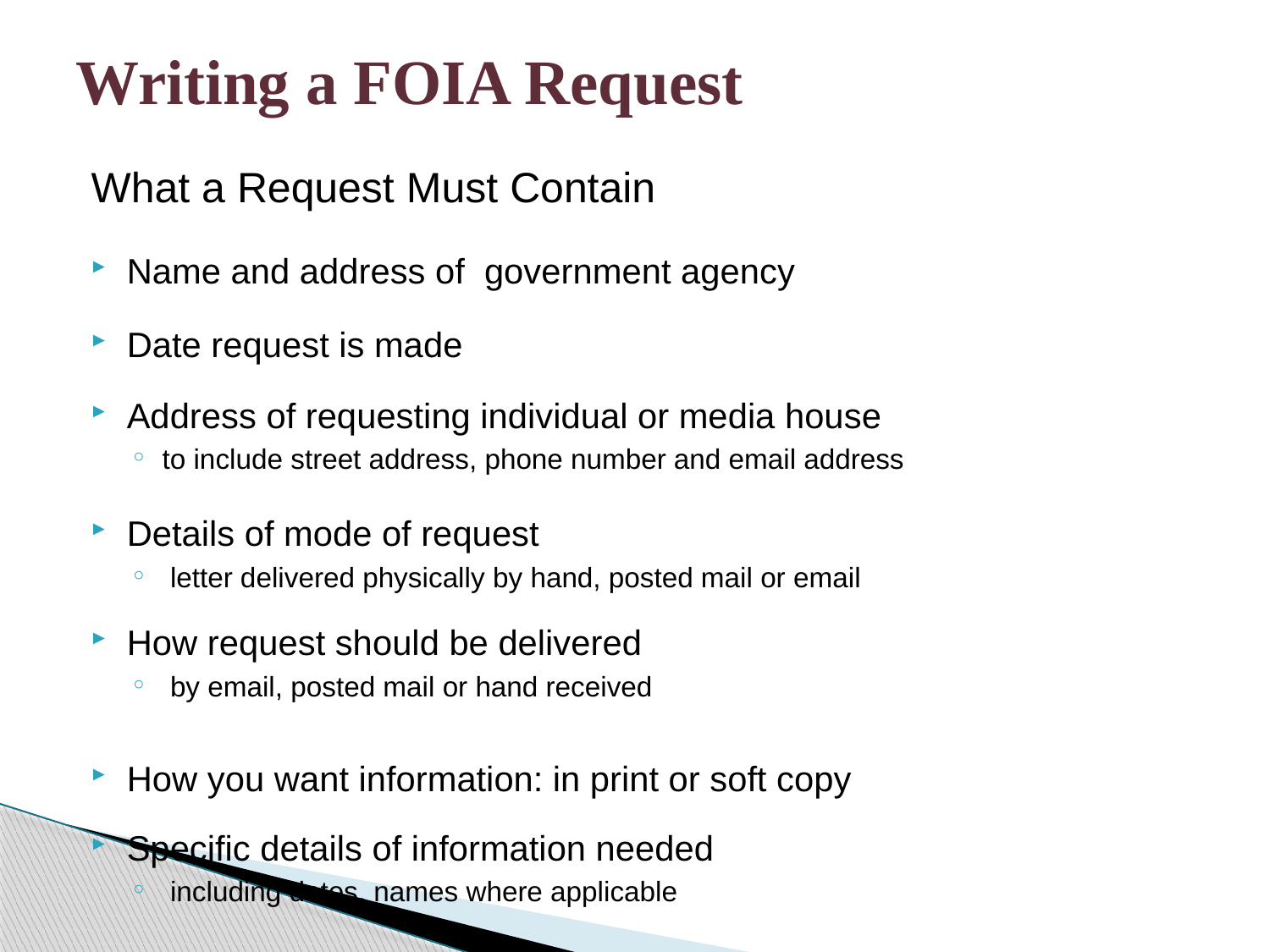

# Writing a FOIA Request
What a Request Must Contain

Name and address of  government agency

Date request is made

Address of requesting individual or media house
to include street address, phone number and email address

Details of mode of request
 letter delivered physically by hand, posted mail or email

How request should be delivered
 by email, posted mail or hand received

How you want information: in print or soft copy

Specific details of information needed
 including dates, names where applicable